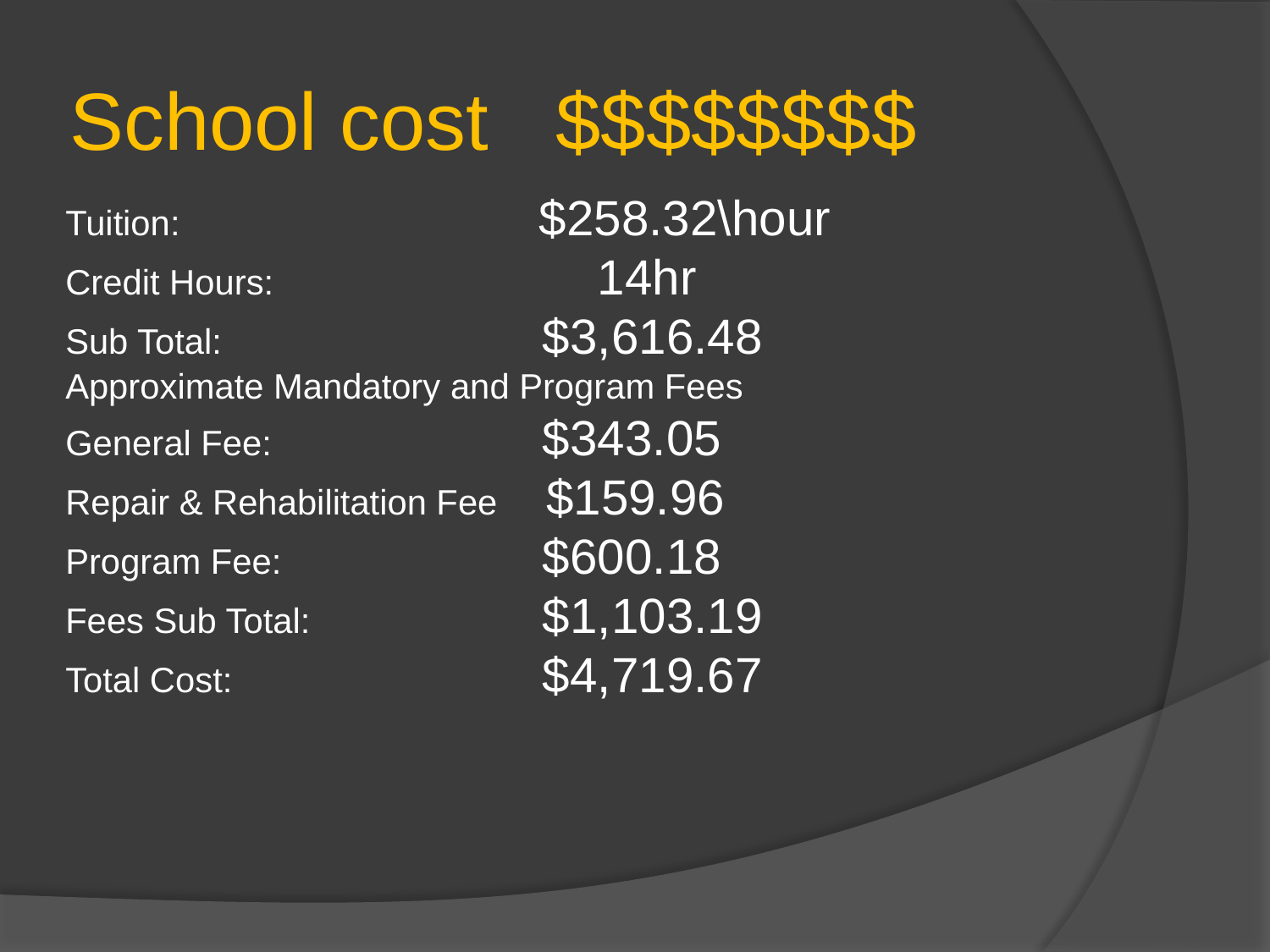

# School cost   $$$$$$$$
Tuition:		                $258.32\hour
Credit Hours:		           14hr
Sub Total:		       $3,616.48
Approximate Mandatory and Program Fees
General Fee:		       $343.05
Repair & Rehabilitation Fee     $159.96
Program Fee:		       $600.18
Fees Sub Total:		       $1,103.19
Total Cost:		       $4,719.67